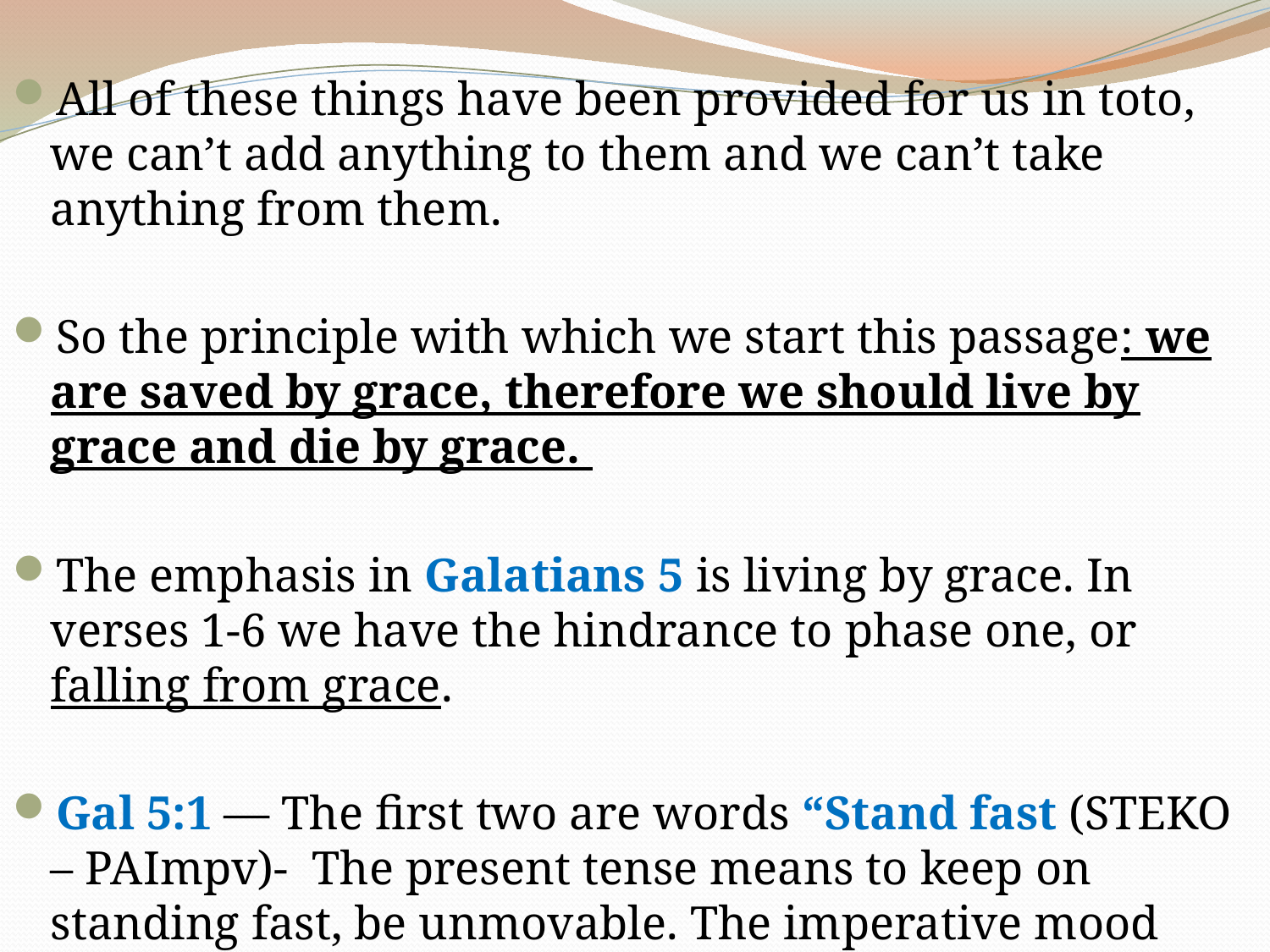

All of these things have been provided for us in toto, we can’t add anything to them and we can’t take anything from them.

So the principle with which we start this passage: we are saved by grace, therefore we should live by grace and die by grace.

The emphasis in Galatians 5 is living by grace. In verses 1-6 we have the hindrance to phase one, or falling from grace.

Gal 5:1 — The first two are words “Stand fast (STEKO – PAImpv)-  The present tense means to keep on standing fast, be unmovable. The imperative mood means it is an order.